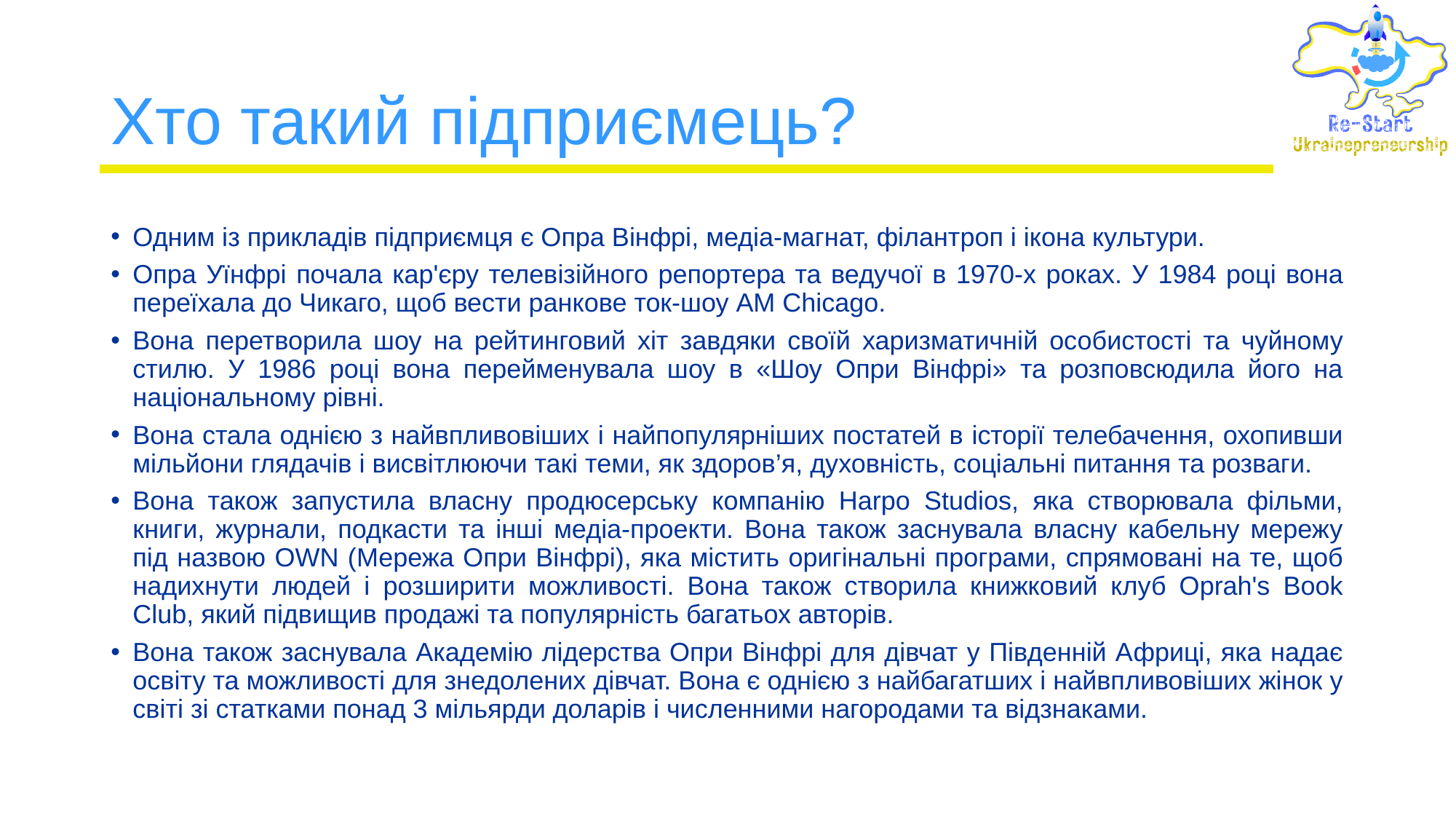

# Хто такий підприємець?
Одним із прикладів підприємця є Опра Вінфрі, медіа-магнат, філантроп і ікона культури.
Опра Уїнфрі почала кар'єру телевізійного репортера та ведучої в 1970-х роках. У 1984 році вона переїхала до Чикаго, щоб вести ранкове ток-шоу AM Chicago.
Вона перетворила шоу на рейтинговий хіт завдяки своїй харизматичній особистості та чуйному стилю. У 1986 році вона перейменувала шоу в «Шоу Опри Вінфрі» та розповсюдила його на національному рівні.
Вона стала однією з найвпливовіших і найпопулярніших постатей в історії телебачення, охопивши мільйони глядачів і висвітлюючи такі теми, як здоров’я, духовність, соціальні питання та розваги.
Вона також запустила власну продюсерську компанію Harpo Studios, яка створювала фільми, книги, журнали, подкасти та інші медіа-проекти. Вона також заснувала власну кабельну мережу під назвою OWN (Мережа Опри Вінфрі), яка містить оригінальні програми, спрямовані на те, щоб надихнути людей і розширити можливості. Вона також створила книжковий клуб Oprah's Book Club, який підвищив продажі та популярність багатьох авторів.
Вона також заснувала Академію лідерства Опри Вінфрі для дівчат у Південній Африці, яка надає освіту та можливості для знедолених дівчат. Вона є однією з найбагатших і найвпливовіших жінок у світі зі статками понад 3 мільярди доларів і численними нагородами та відзнаками.